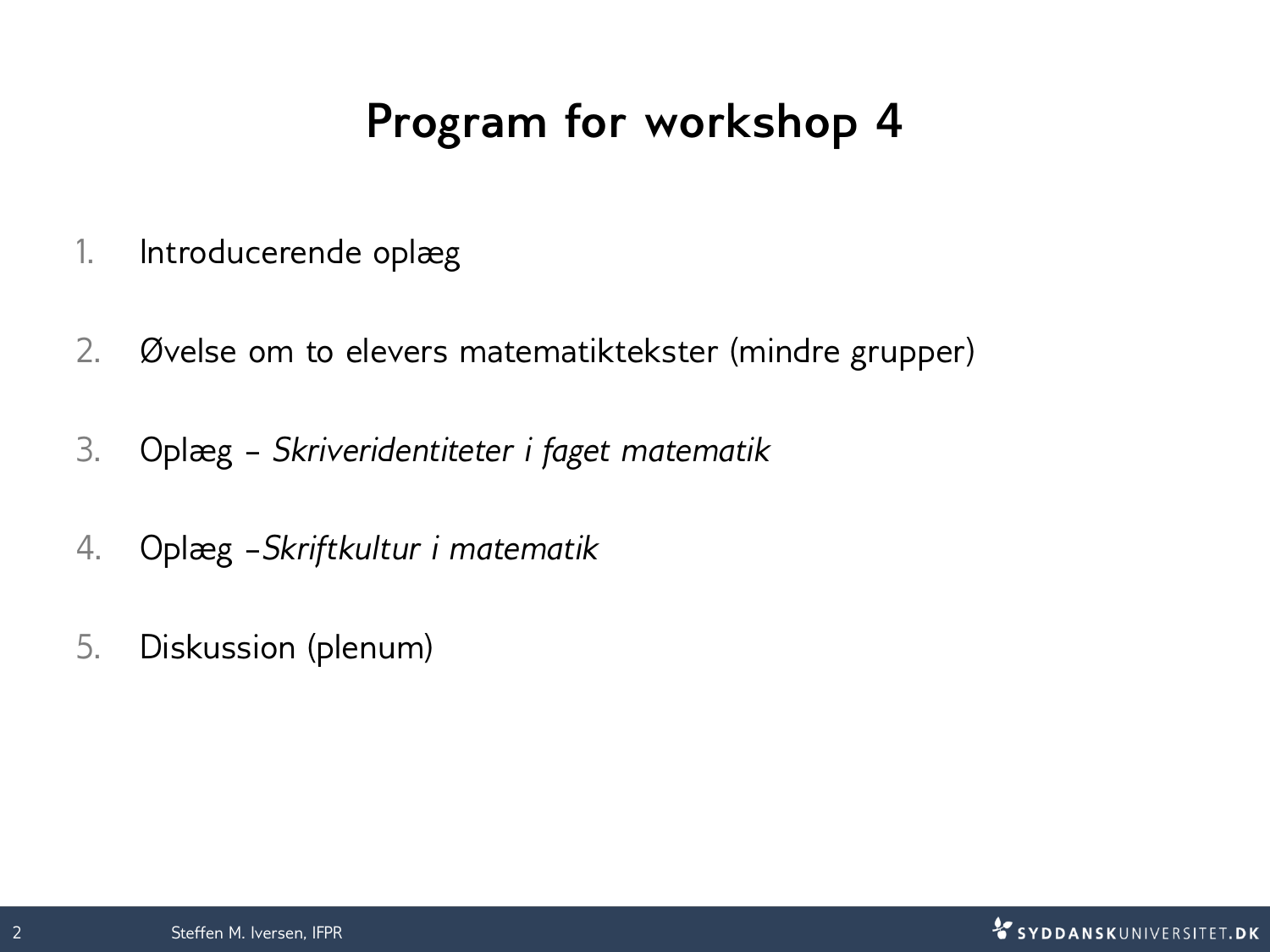

# Program for workshop 4
Introducerende oplæg

Øvelse om to elevers matematiktekster (mindre grupper)

Oplæg – Skriveridentiteter i faget matematik

Oplæg –Skriftkultur i matematik

Diskussion (plenum)
2
Steffen M. Iversen, IFPR